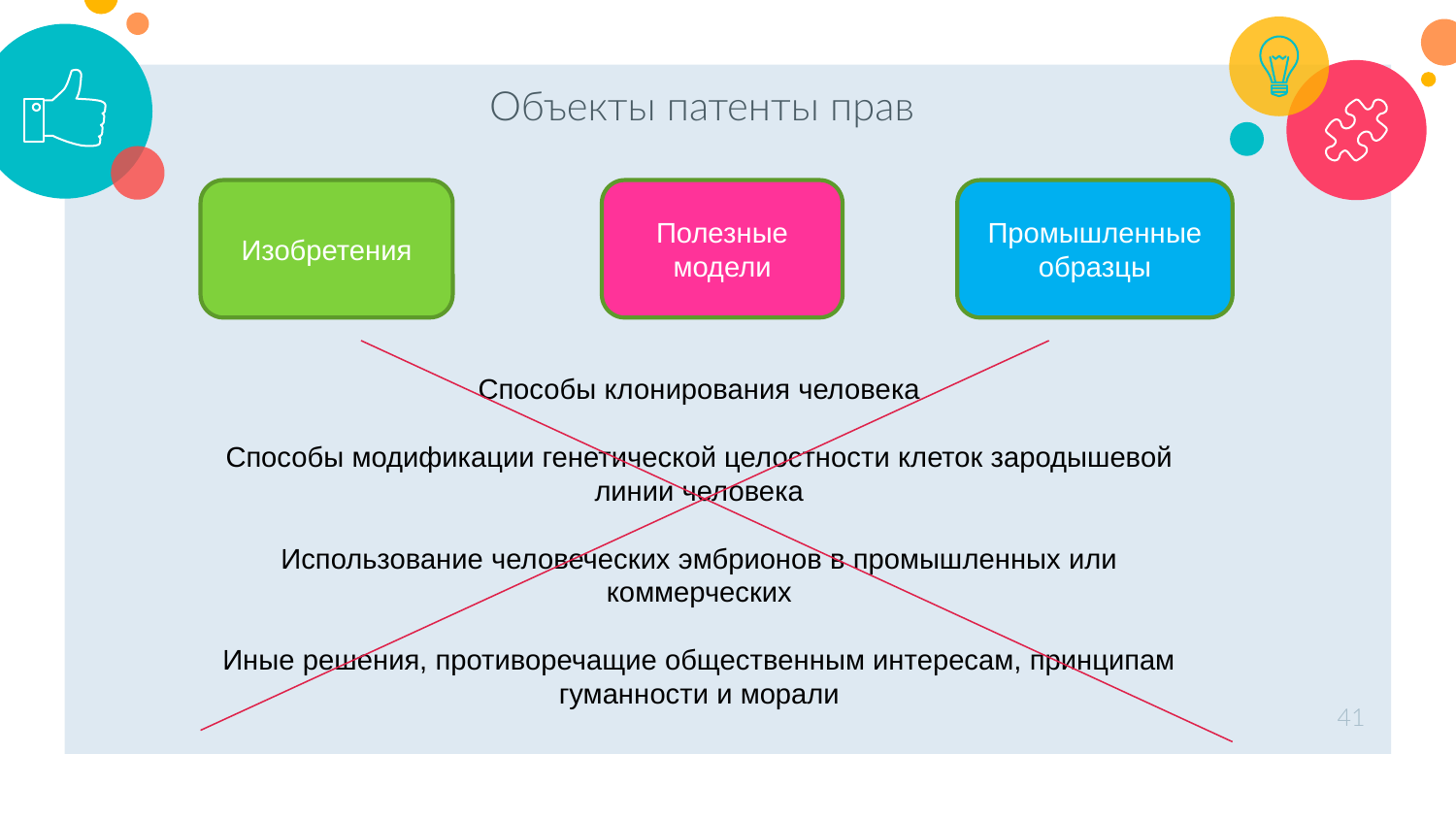

Объекты патенты прав

Изобретения
Полезные модели
Промышленные образцы
Способы клонирования человека

Способы модификации генетической целостности клеток зародышевой линии человека

Использование человеческих эмбрионов в промышленных или коммерческих

Иные решения, противоречащие общественным интересам, принципам гуманности и морали
41